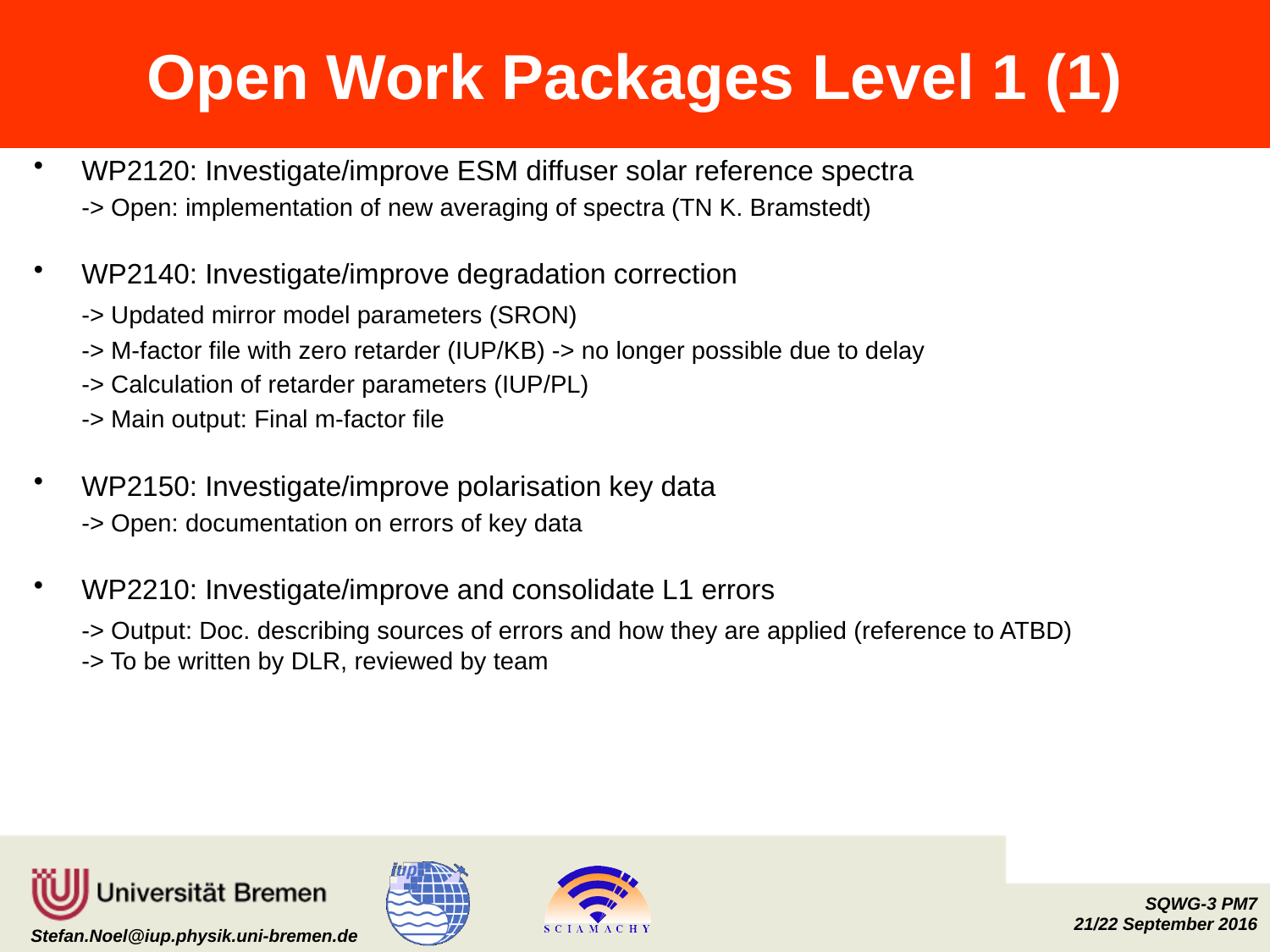

# Open Work Packages Level 1 (1)
WP2120: Investigate/improve ESM diffuser solar reference spectra
	-> Open: implementation of new averaging of spectra (TN K. Bramstedt)
WP2140: Investigate/improve degradation correction
	-> Updated mirror model parameters (SRON)
	-> M-factor file with zero retarder (IUP/KB) -> no longer possible due to delay
	-> Calculation of retarder parameters (IUP/PL)
	-> Main output: Final m-factor file
WP2150: Investigate/improve polarisation key data
	-> Open: documentation on errors of key data
WP2210: Investigate/improve and consolidate L1 errors
	-> Output: Doc. describing sources of errors and how they are applied (reference to ATBD)
-> To be written by DLR, reviewed by team